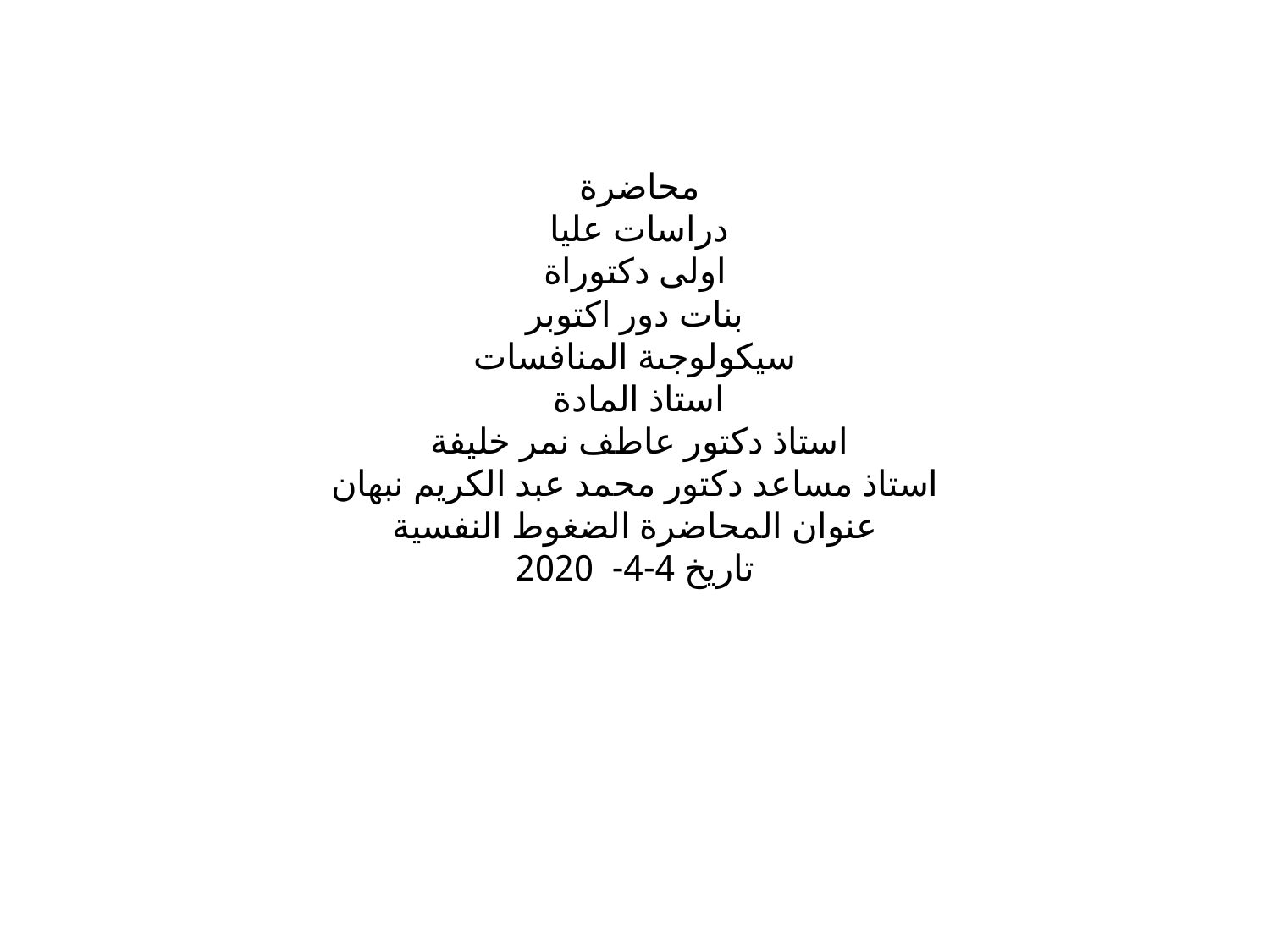

# محاضرة دراسات عليا اولى دكتوراة بنات دور اكتوبر سيكولوجىة المنافسات استاذ المادة استاذ دكتور عاطف نمر خليفة استاذ مساعد دكتور محمد عبد الكريم نبهان عنوان المحاضرة الضغوط النفسية تاريخ 4-4-  2020